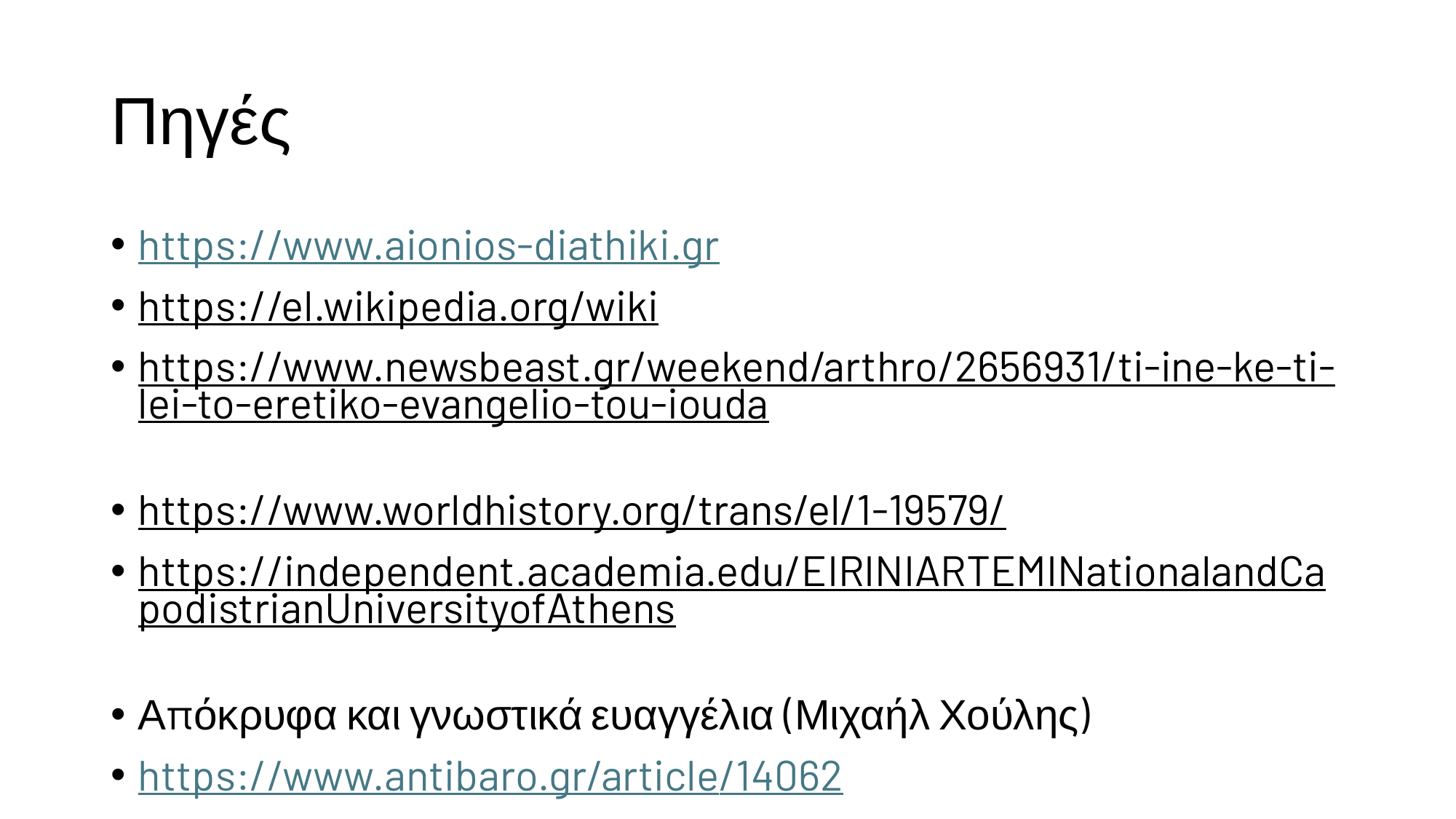

# Πηγές
https://www.aionios-diathiki.gr
https://el.wikipedia.org/wiki
https://www.newsbeast.gr/weekend/arthro/2656931/ti-ine-ke-ti-lei-to-eretiko-evangelio-tou-iouda
https://www.worldhistory.org/trans/el/1-19579/
https://independent.academia.edu/EIRINIARTEMINationalandCapodistrianUniversityofAthens
Απόκρυφα και γνωστικά ευαγγέλια (Μιχαήλ Χούλης)
https://www.antibaro.gr/article/14062